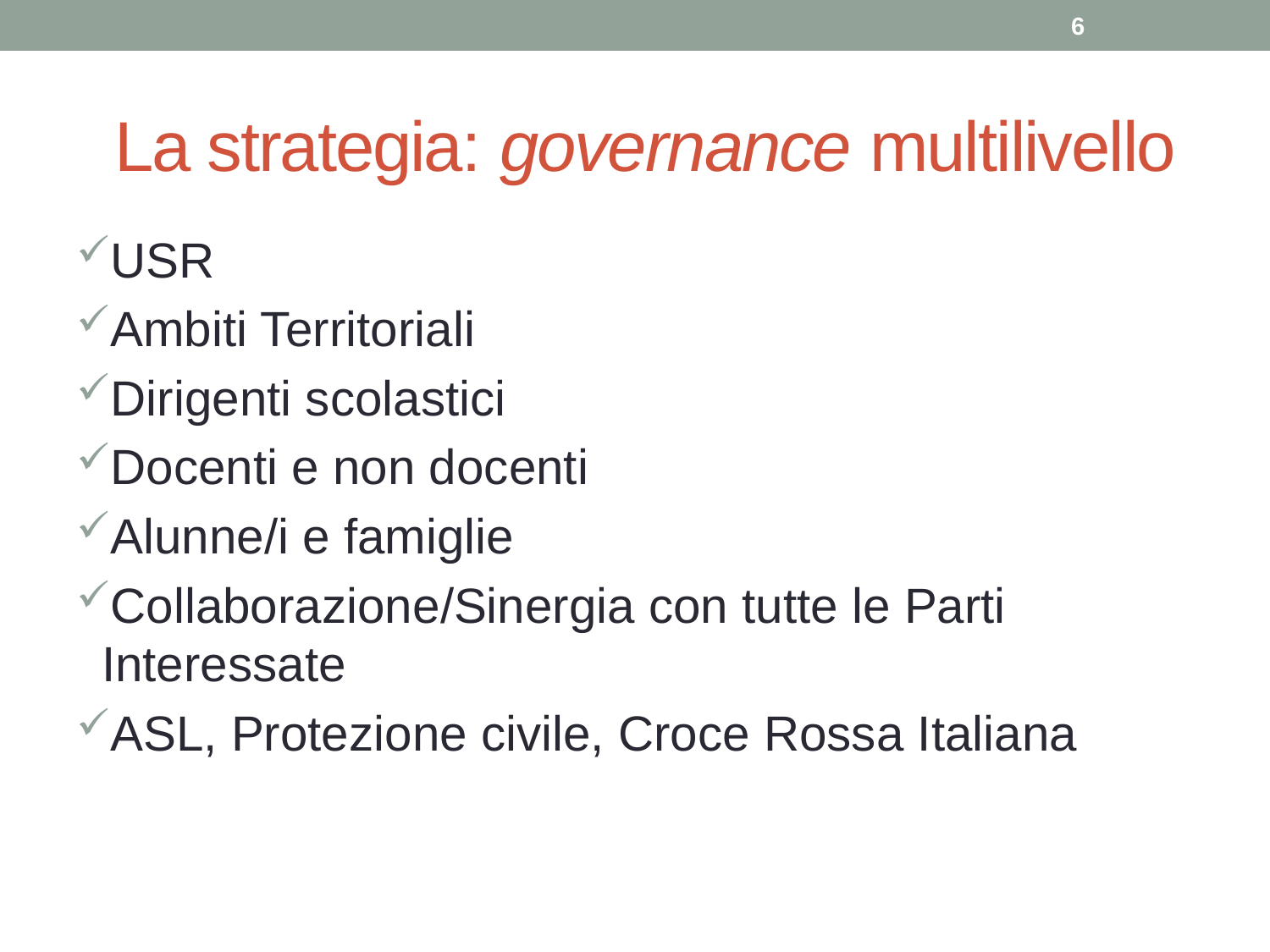

6
# La strategia: governance multilivello
USR
Ambiti Territoriali
Dirigenti scolastici
Docenti e non docenti
Alunne/i e famiglie
Collaborazione/Sinergia con tutte le Parti Interessate
ASL, Protezione civile, Croce Rossa Italiana